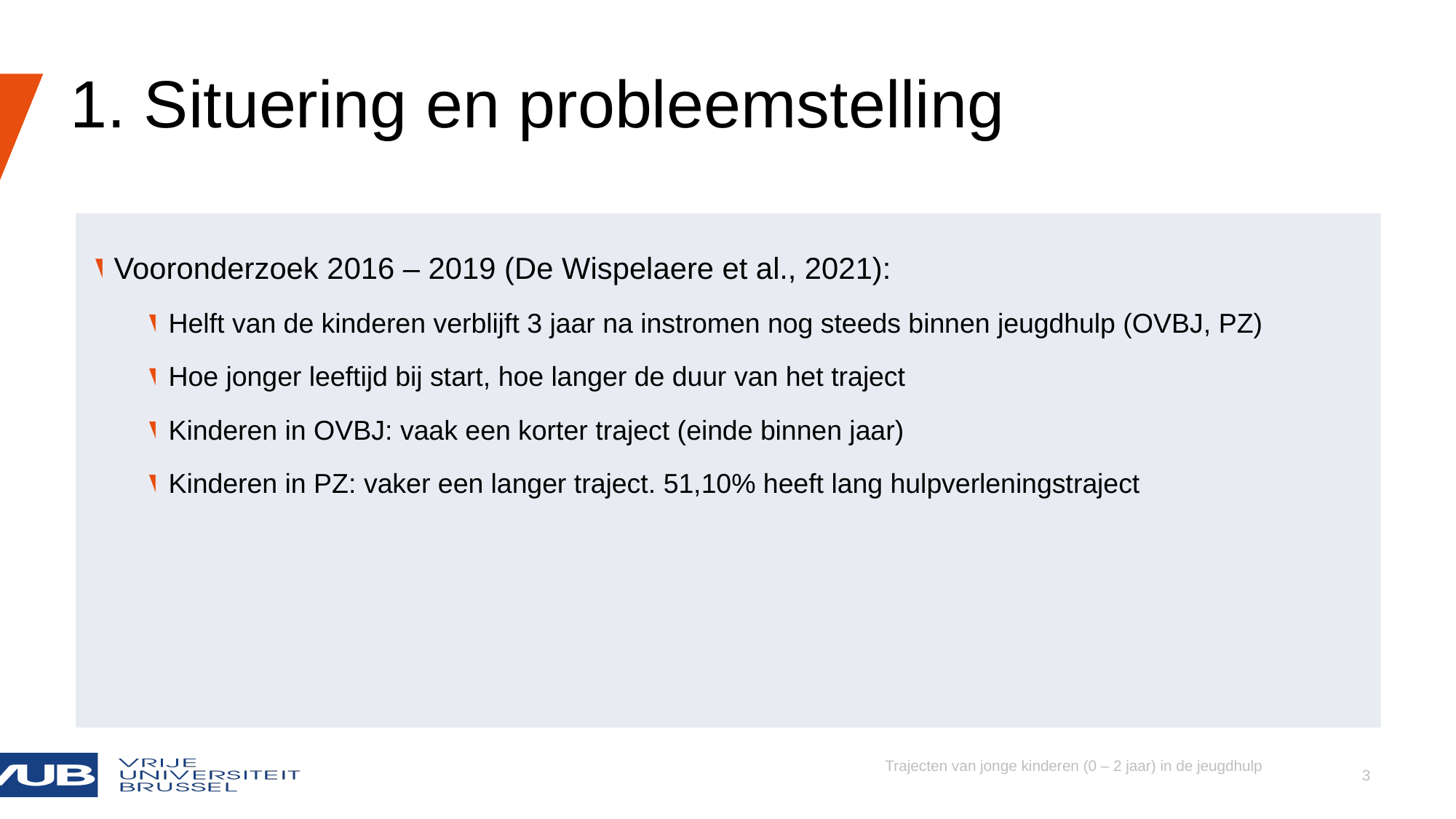

# 1. Situering en probleemstelling
Vooronderzoek 2016 – 2019 (De Wispelaere et al., 2021):
Helft van de kinderen verblijft 3 jaar na instromen nog steeds binnen jeugdhulp (OVBJ, PZ)
Hoe jonger leeftijd bij start, hoe langer de duur van het traject
Kinderen in OVBJ: vaak een korter traject (einde binnen jaar)
Kinderen in PZ: vaker een langer traject. 51,10% heeft lang hulpverleningstraject
30/11/2023
Trajecten van jonge kinderen (0 – 2 jaar) in de jeugdhulp

3